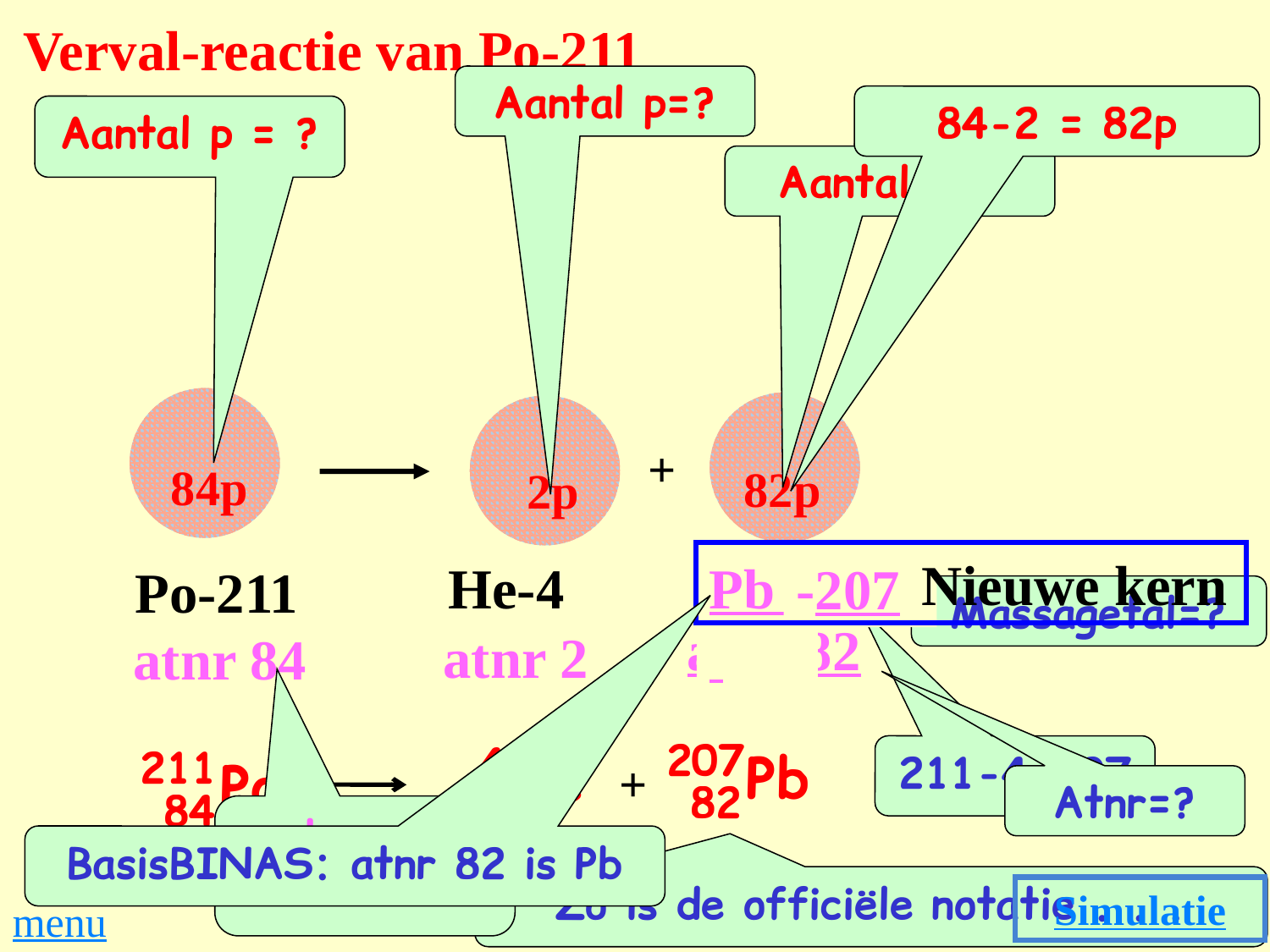

Verval-reactie van Po-211
Aantal p=?
84-2 = 82p
Aantal p = ?
Aantal p=?

 +

 84p
 82p
   2p
               Nieuwe kern
He-4
Po-211
???-?
atnr ?
atnr ??
atnr ?
Pb
-207
Massagetal=?
atnr 82
atnr 2
atnr 84
207
Pb
82
4
He
2
211
Po
84
 +
211-4=207
Atnr=?
atnr uit  BINAS
BasisBINAS: atnr 82 is Pb
Zo is de officiële notatie . . .
Simulatie
menu